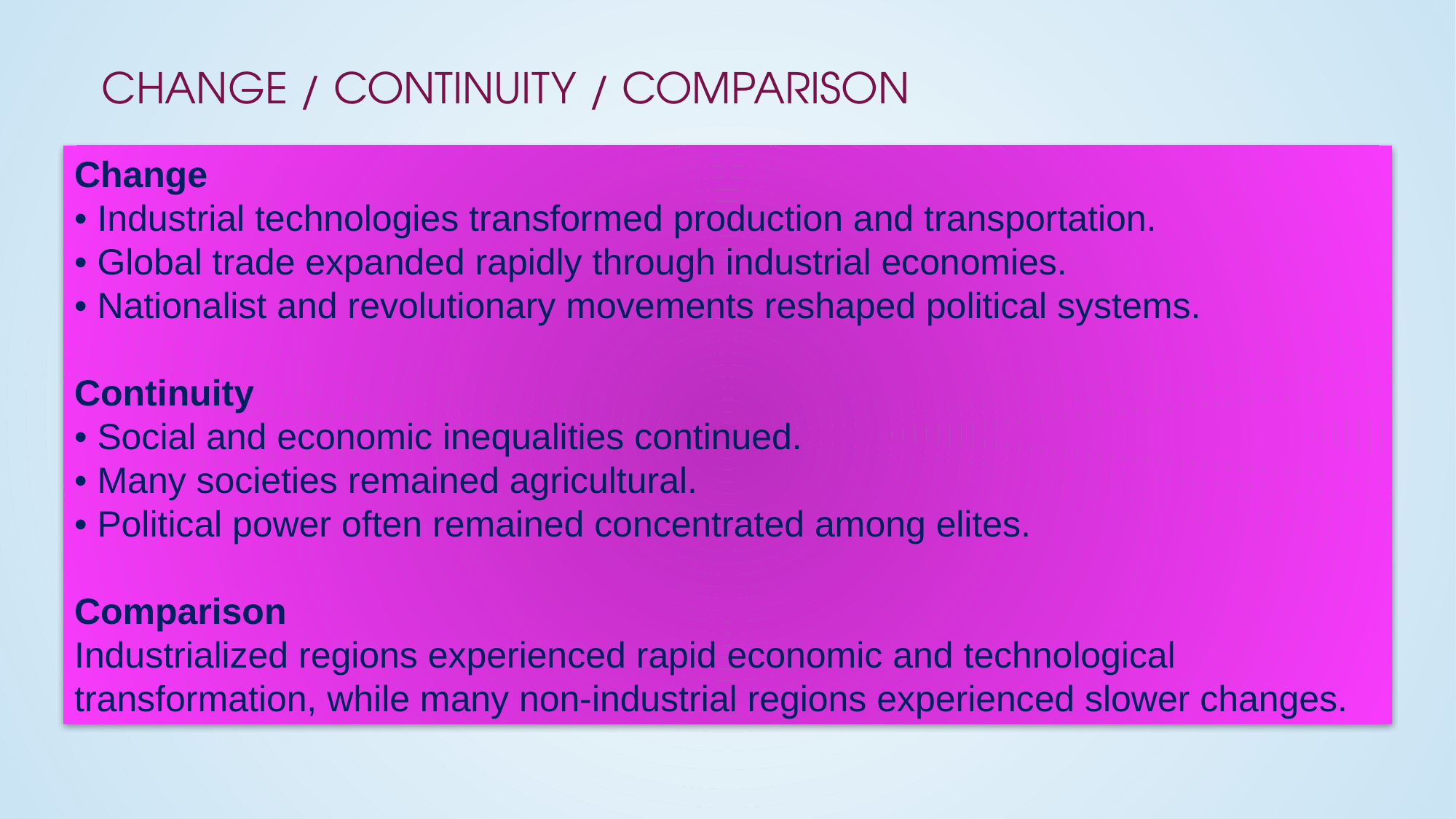

# Change / Continuity / Comparison
Change
• Industrial technologies transformed production and transportation.
• Global trade expanded rapidly through industrial economies.
• Nationalist and revolutionary movements reshaped political systems.

Continuity
• Social and economic inequalities continued.
• Many societies remained agricultural.
• Political power often remained concentrated among elites.

Comparison
Industrialized regions experienced rapid economic and technological transformation, while many non-industrial regions experienced slower changes.